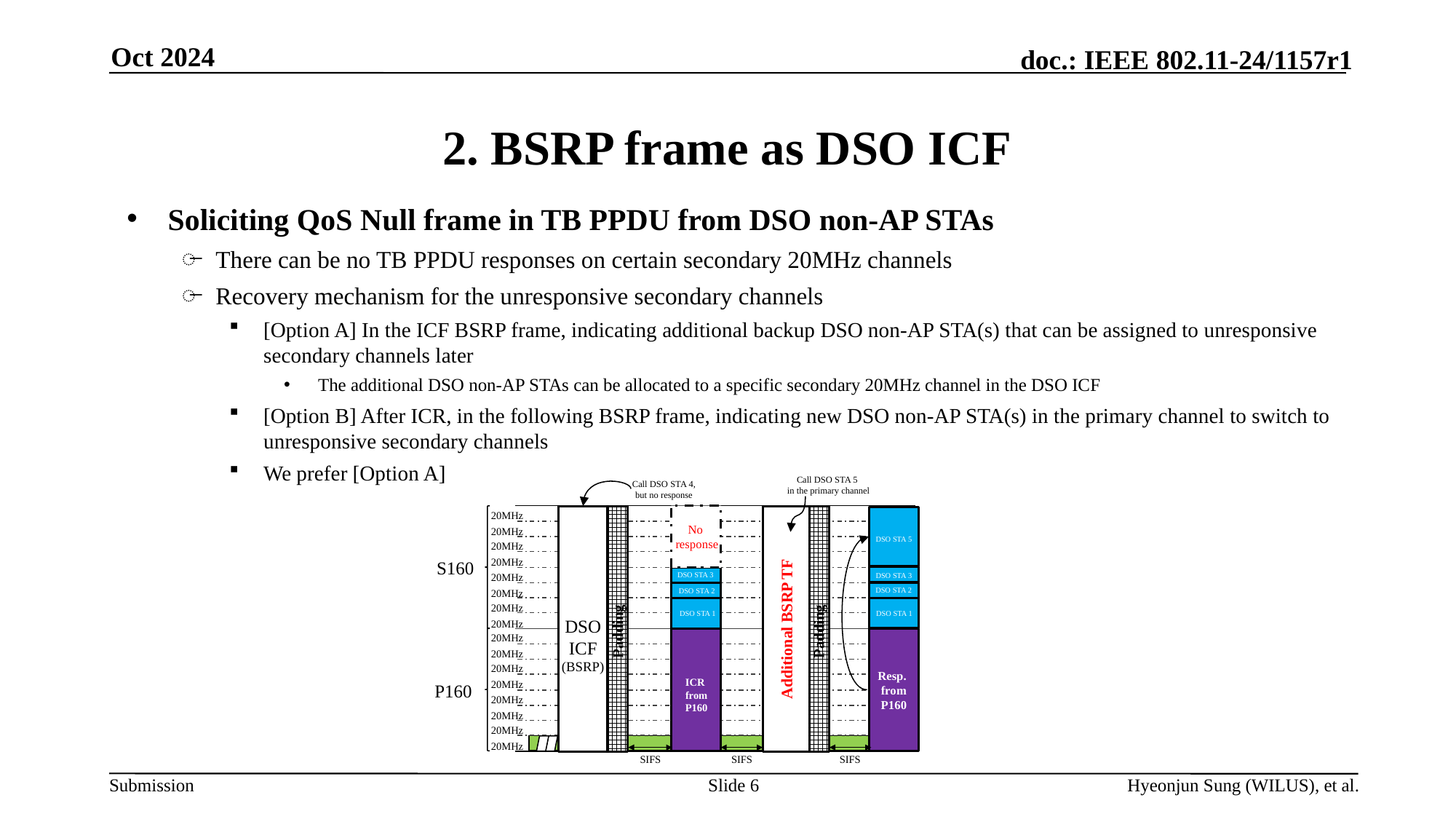

Oct 2024
# 2. BSRP frame as DSO ICF
Soliciting QoS Null frame in TB PPDU from DSO non-AP STAs
There can be no TB PPDU responses on certain secondary 20MHz channels
Recovery mechanism for the unresponsive secondary channels
[Option A] In the ICF BSRP frame, indicating additional backup DSO non-AP STA(s) that can be assigned to unresponsive secondary channels later
The additional DSO non-AP STAs can be allocated to a specific secondary 20MHz channel in the DSO ICF
[Option B] After ICR, in the following BSRP frame, indicating new DSO non-AP STA(s) in the primary channel to switch to unresponsive secondary channels
We prefer [Option A]

Call DSO STA 5
in the primary channel
Call DSO STA 4,
but no response
20MHz

No
response
20MHz
DSO STA 4
DSO STA 5
20MHz
20MHz
S160
DSO STA 3
20MHz
DSO STA 3

DSO STA 2
DSO STA 2
20MHz

20MHz

DSO STA 1
DSO STA 1
DSO
ICF
(BSRP)
20MHz
Additional BSRP TF
Padding
Padding
20MHz

20MHz
20MHz
Resp.
from
P160
ICR
from
P160
20MHz
P160
20MHz
20MHz
20MHz
20MHz

SIFS
SIFS
SIFS
Slide 6
Hyeonjun Sung (WILUS), et al.